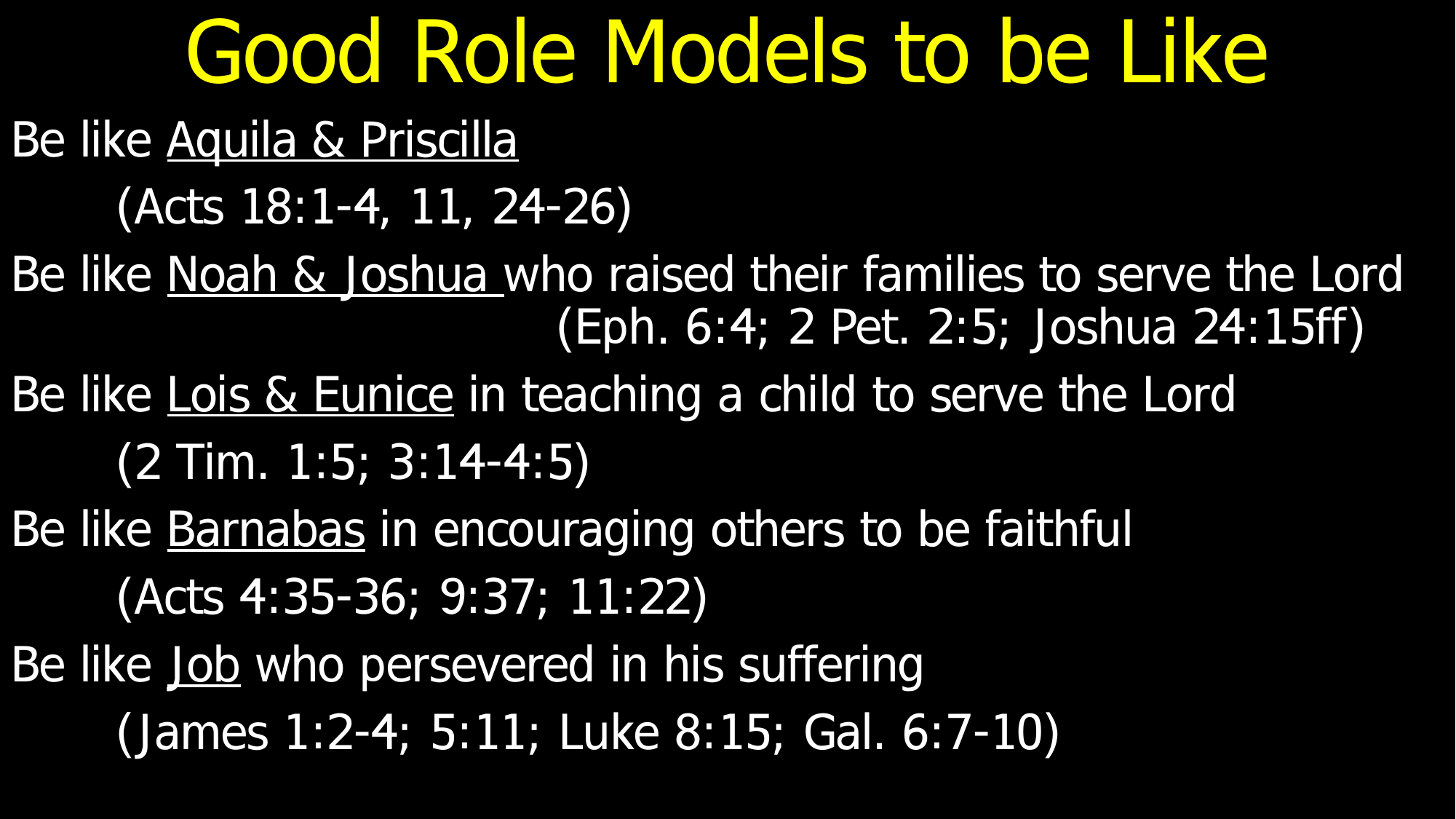

# Good Role Models to be Like
Be like Aquila & Priscilla
       (Acts 18:1-4, 11, 24-26)
Be like Noah & Joshua who raised their families to serve the Lord                                 	(Eph. 6:4; 2 Pet. 2:5; Joshua 24:15ff)
Be like Lois & Eunice in teaching a child to serve the Lord
       (2 Tim. 1:5; 3:14-4:5)
Be like Barnabas in encouraging others to be faithful
       (Acts 4:35-36; 9:37; 11:22)
Be like Job who persevered in his suffering
       (James 1:2-4; 5:11; Luke 8:15; Gal. 6:7-10)